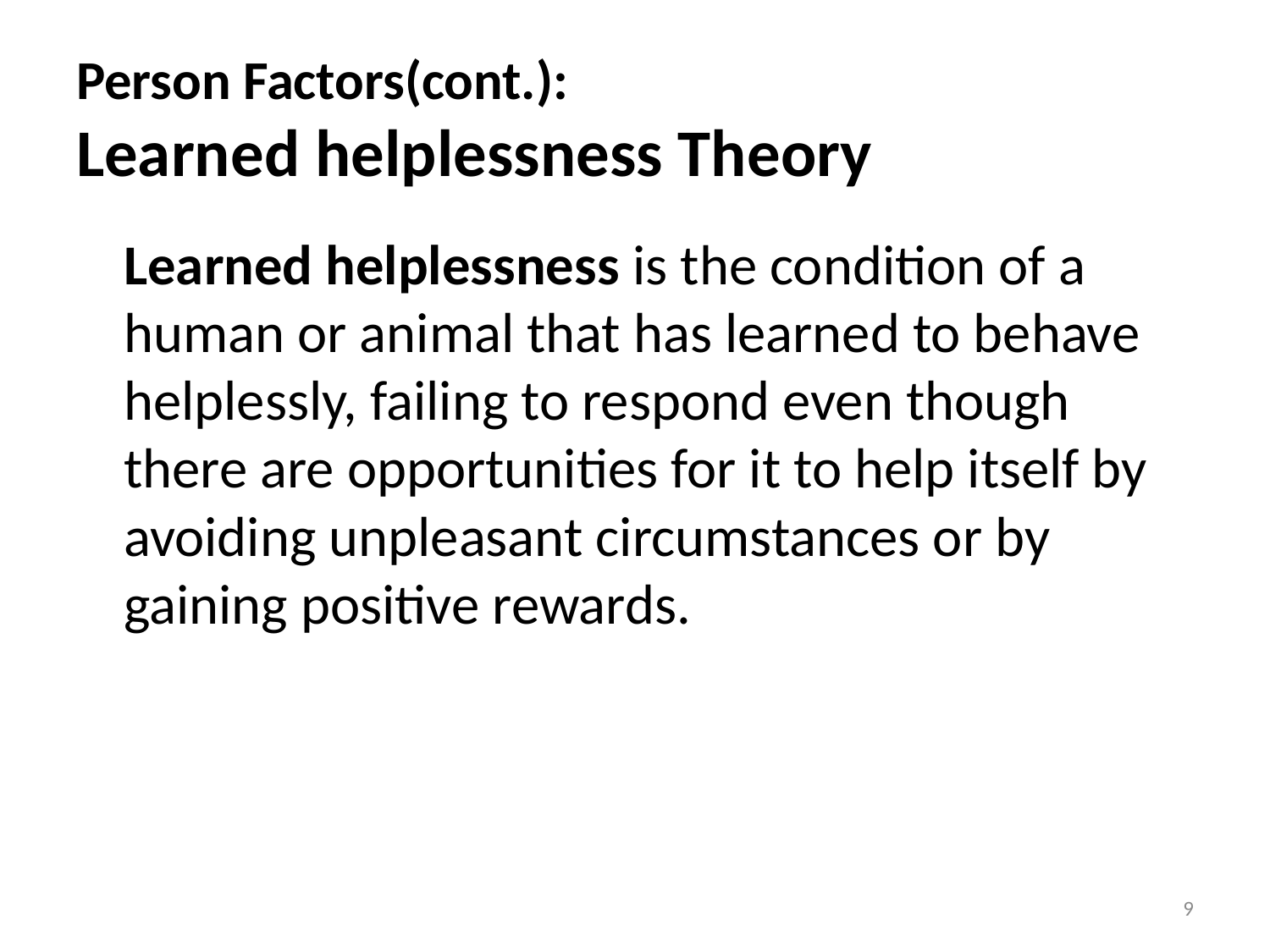

# Person Factors(cont.): Learned helplessness Theory
	Learned helplessness is the condition of a human or animal that has learned to behave helplessly, failing to respond even though there are opportunities for it to help itself by avoiding unpleasant circumstances or by gaining positive rewards.
9